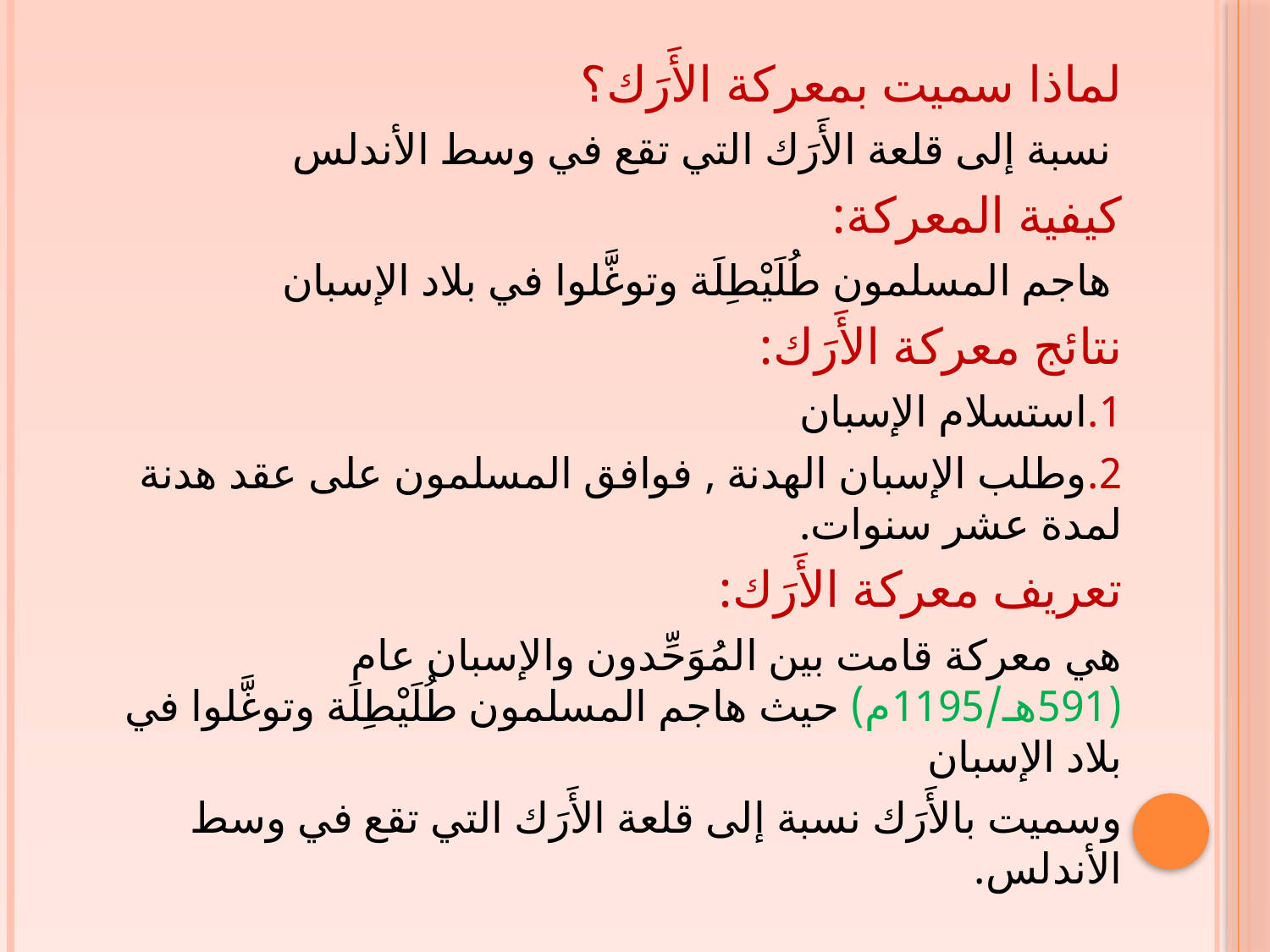

لماذا سميت بمعركة الأَرَك؟
 نسبة إلى قلعة الأَرَك التي تقع في وسط الأندلس
كيفية المعركة:
 هاجم المسلمون طُلَيْطِلَة وتوغَّلوا في بلاد الإسبان
نتائج معركة الأَرَك:
1.استسلام الإسبان
2.وطلب الإسبان الهدنة , فوافق المسلمون على عقد هدنة لمدة عشر سنوات.
تعريف معركة الأَرَك:
هي معركة قامت بين المُوَحِّدون والإسبان عام (591هـ/1195م) حيث هاجم المسلمون طُلَيْطِلَة وتوغَّلوا في بلاد الإسبان
وسميت بالأَرَك نسبة إلى قلعة الأَرَك التي تقع في وسط الأندلس.